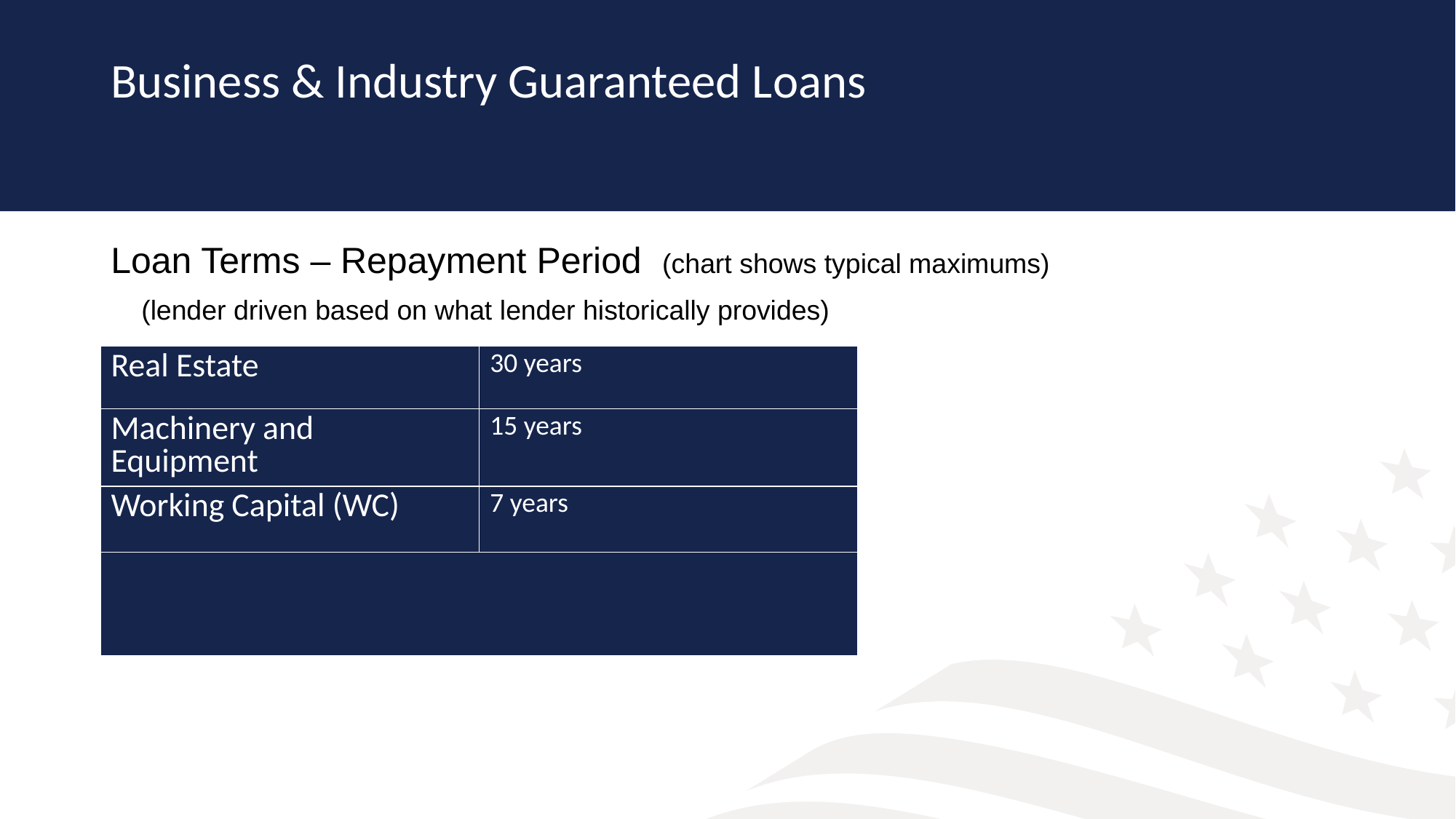

# Business & Industry Guaranteed Loans
Loan Terms – Repayment Period  (chart shows typical maximums)
    (lender driven based on what lender historically provides)
| Real Estate | 30 years |
| --- | --- |
| Machinery and Equipment | 15 years |
| Working Capital (WC) | 7 years |
|  |  |